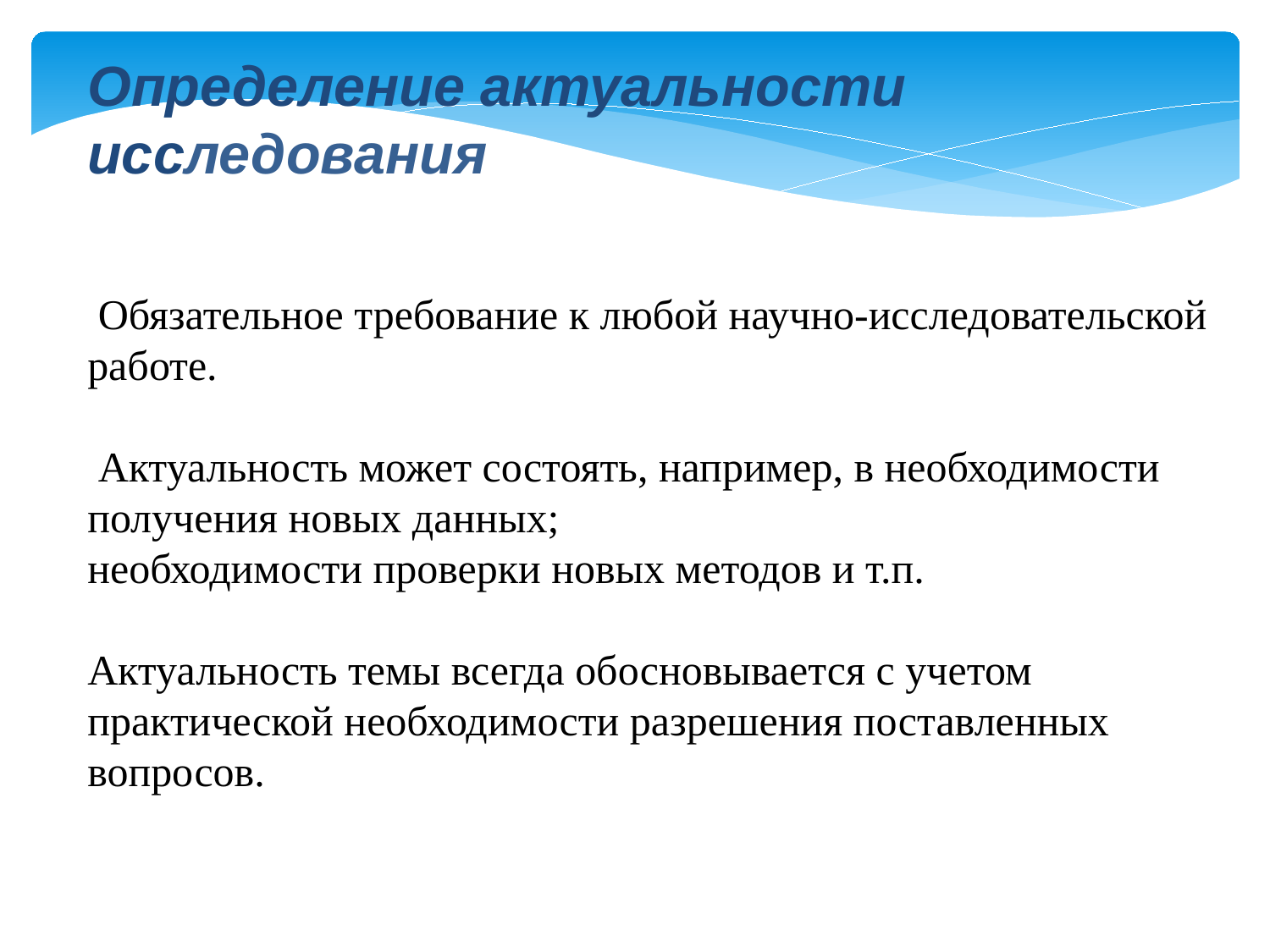

Определение актуальности исследования

 Обязательное требование к любой научно-исследовательской работе.

 Актуальность может состоять, например, в необходимости получения новых данных;
необходимости проверки новых методов и т.п.

Актуальность темы всегда обосновывается с учетом практической необходимости разрешения поставленных вопросов.